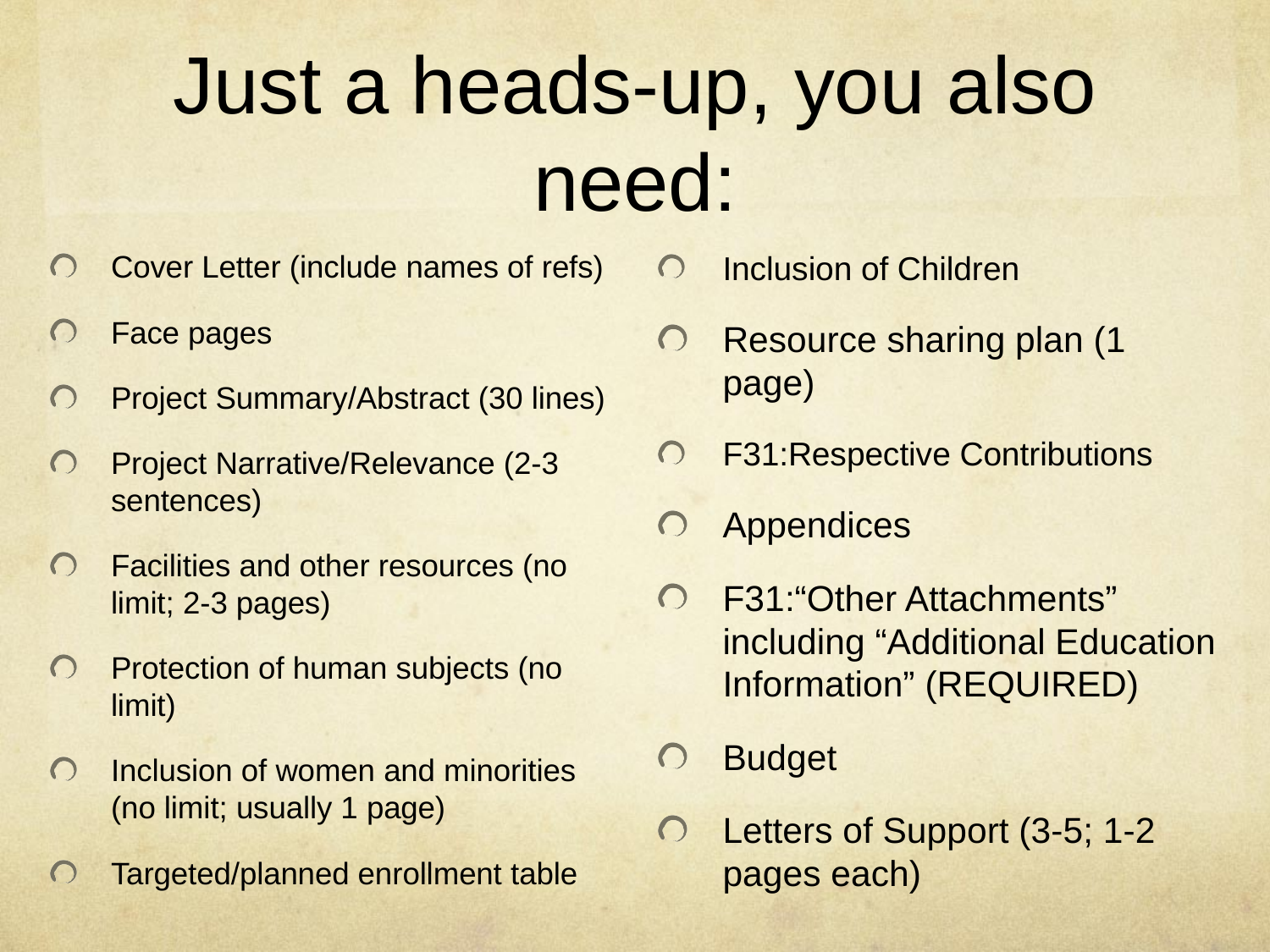

# Just a heads-up, you also need:
Cover Letter (include names of refs)
Face pages
Project Summary/Abstract (30 lines)
Project Narrative/Relevance (2-3 sentences)
Facilities and other resources (no limit; 2-3 pages)
Protection of human subjects (no limit)
Inclusion of women and minorities (no limit; usually 1 page)
Targeted/planned enrollment table

Inclusion of Children
Resource sharing plan (1 page)
F31:Respective Contributions
Appendices
F31:“Other Attachments” including “Additional Education Information” (REQUIRED)
Budget
Letters of Support (3-5; 1-2 pages each)